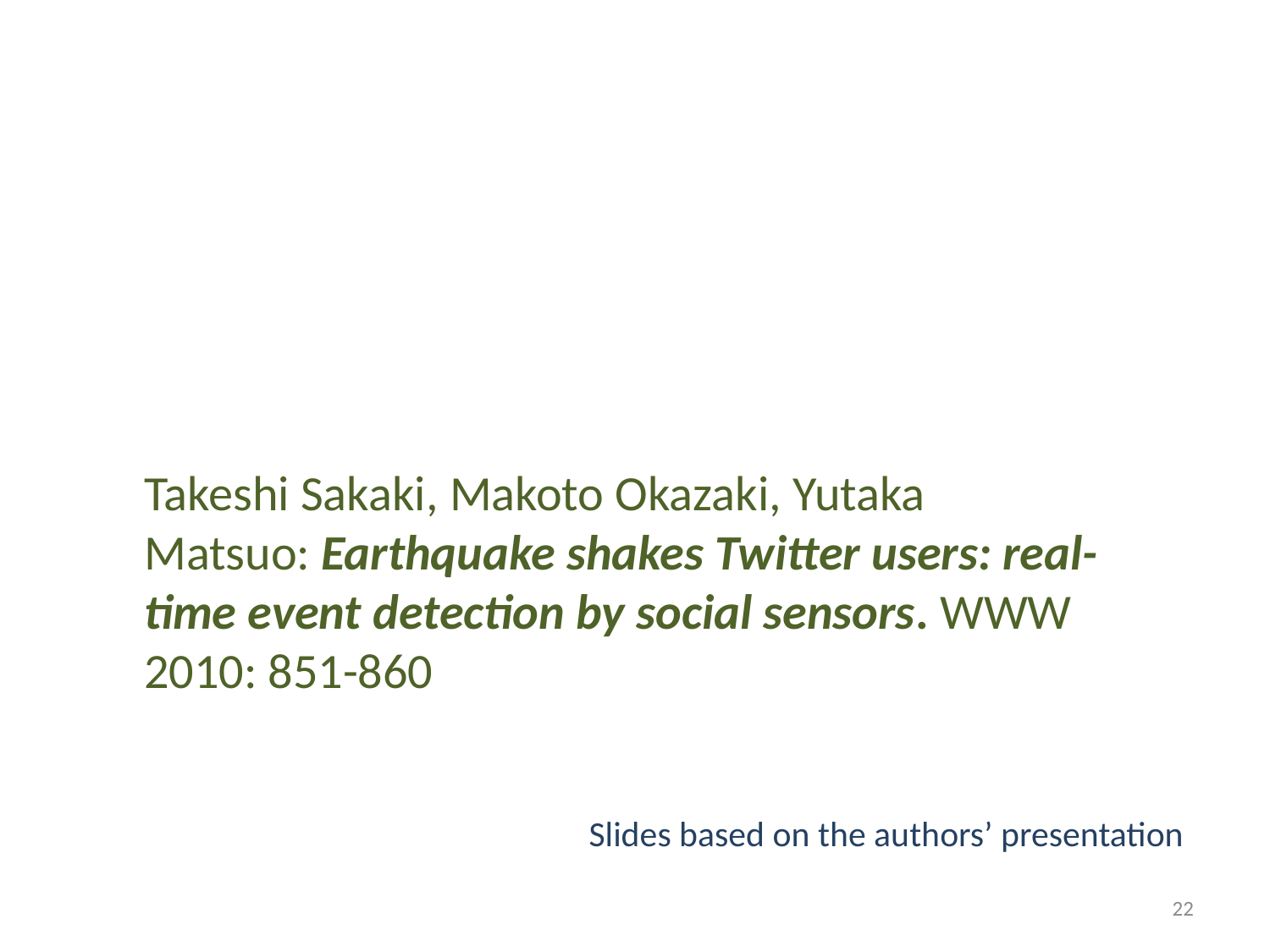

Takeshi Sakaki, Makoto Okazaki, Yutaka Matsuo: Earthquake shakes Twitter users: real-time event detection by social sensors. WWW 2010: 851-860
Slides based on the authors’ presentation
22